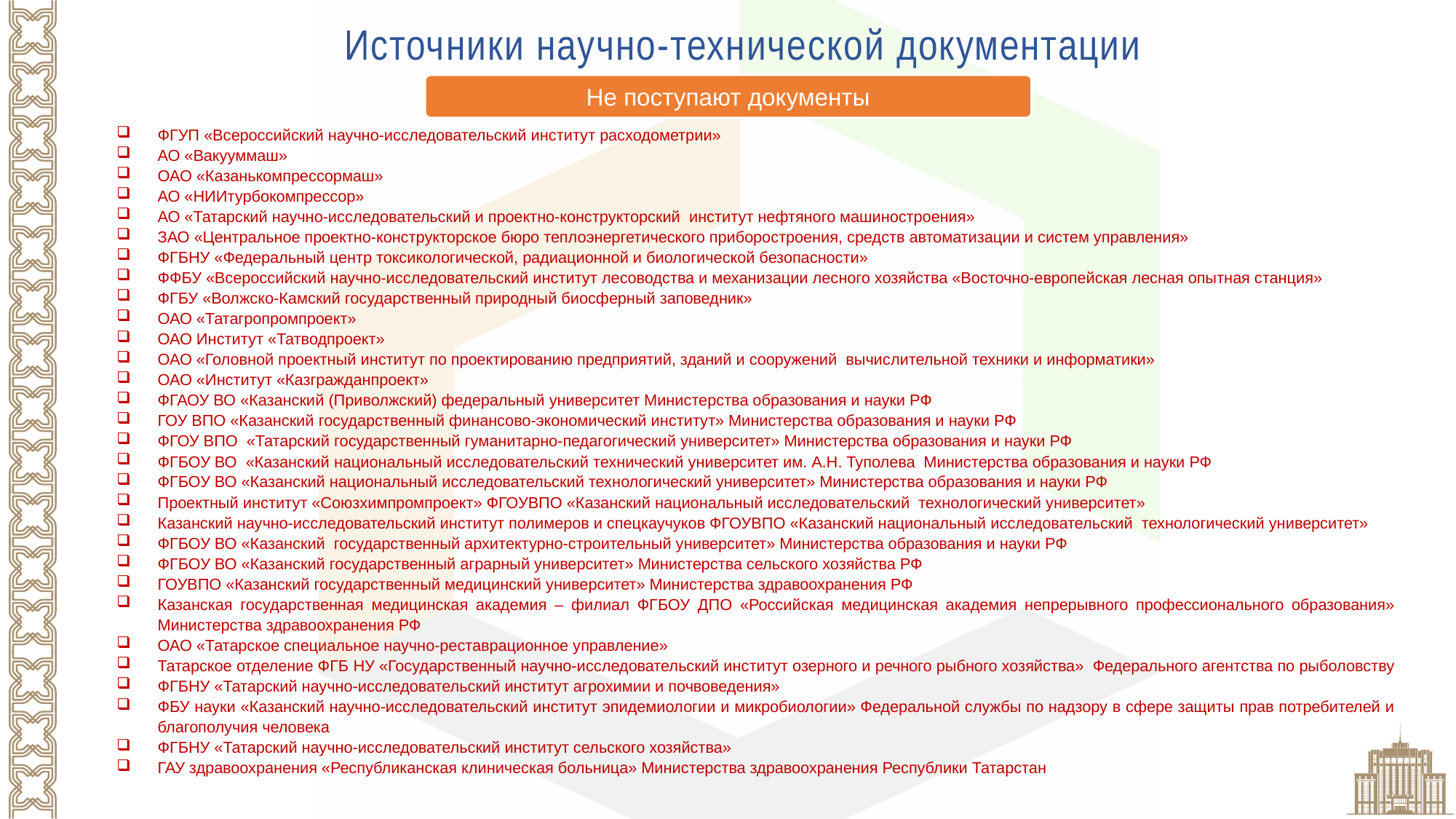

Источники научно-технической документации
Не поступают документы
ФГУП «Всероссийский научно-исследовательский институт расходометрии»
АО «Вакууммаш»
ОАО «Казанькомпрессормаш»
АО «НИИтурбокомпрессор»
АО «Татарский научно-исследовательский и проектно-конструкторский  институт нефтяного машиностроения»
ЗАО «Центральное проектно-конструкторское бюро теплоэнергетического приборостроения, средств автоматизации и систем управления»
ФГБНУ «Федеральный центр токсикологической, радиационной и биологической безопасности»
ФФБУ «Всероссийский научно-исследовательский институт лесоводства и механизации лесного хозяйства «Восточно-европейская лесная опытная станция»
ФГБУ «Волжско-Камский государственный природный биосферный заповедник»
ОАО «Татагропромпроект»
ОАО Институт «Татводпроект»
ОАО «Головной проектный институт по проектированию предприятий, зданий и сооружений  вычислительной техники и информатики»
ОАО «Институт «Казгражданпроект»
ФГАОУ ВО «Казанский (Приволжский) федеральный университет Министерства образования и науки РФ
ГОУ ВПО «Казанский государственный финансово-экономический институт» Министерства образования и науки РФ
ФГОУ ВПО  «Татарский государственный гуманитарно-педагогический университет» Министерства образования и науки РФ
ФГБОУ ВО  «Казанский национальный исследовательский технический университет им. А.Н. Туполева  Министерства образования и науки РФ
ФГБОУ ВО «Казанский национальный исследовательский технологический университет» Министерства образования и науки РФ
Проектный институт «Союзхимпромпроект» ФГОУВПО «Казанский национальный исследовательский  технологический университет»
Казанский научно-исследовательский институт полимеров и спецкаучуков ФГОУВПО «Казанский национальный исследовательский  технологический университет»
ФГБОУ ВО «Казанский  государственный архитектурно-строительный университет» Министерства образования и науки РФ
ФГБОУ ВО «Казанский государственный аграрный университет» Министерства сельского хозяйства РФ
ГОУВПО «Казанский государственный медицинский университет» Министерства здравоохранения РФ
Казанская государственная медицинская академия – филиал ФГБОУ ДПО «Российская медицинская академия непрерывного профессионального образования» Министерства здравоохранения РФ
ОАО «Татарское специальное научно-реставрационное управление»
Татарское отделение ФГБ НУ «Государственный научно-исследовательский институт озерного и речного рыбного хозяйства»  Федерального агентства по рыболовству
ФГБНУ «Татарский научно-исследовательский институт агрохимии и почвоведения»
ФБУ науки «Казанский научно-исследовательский институт эпидемиологии и микробиологии» Федеральной службы по надзору в сфере защиты прав потребителей и благополучия человека
ФГБНУ «Татарский научно-исследовательский институт сельского хозяйства»
ГАУ здравоохранения «Республиканская клиническая больница» Министерства здравоохранения Республики Татарстан